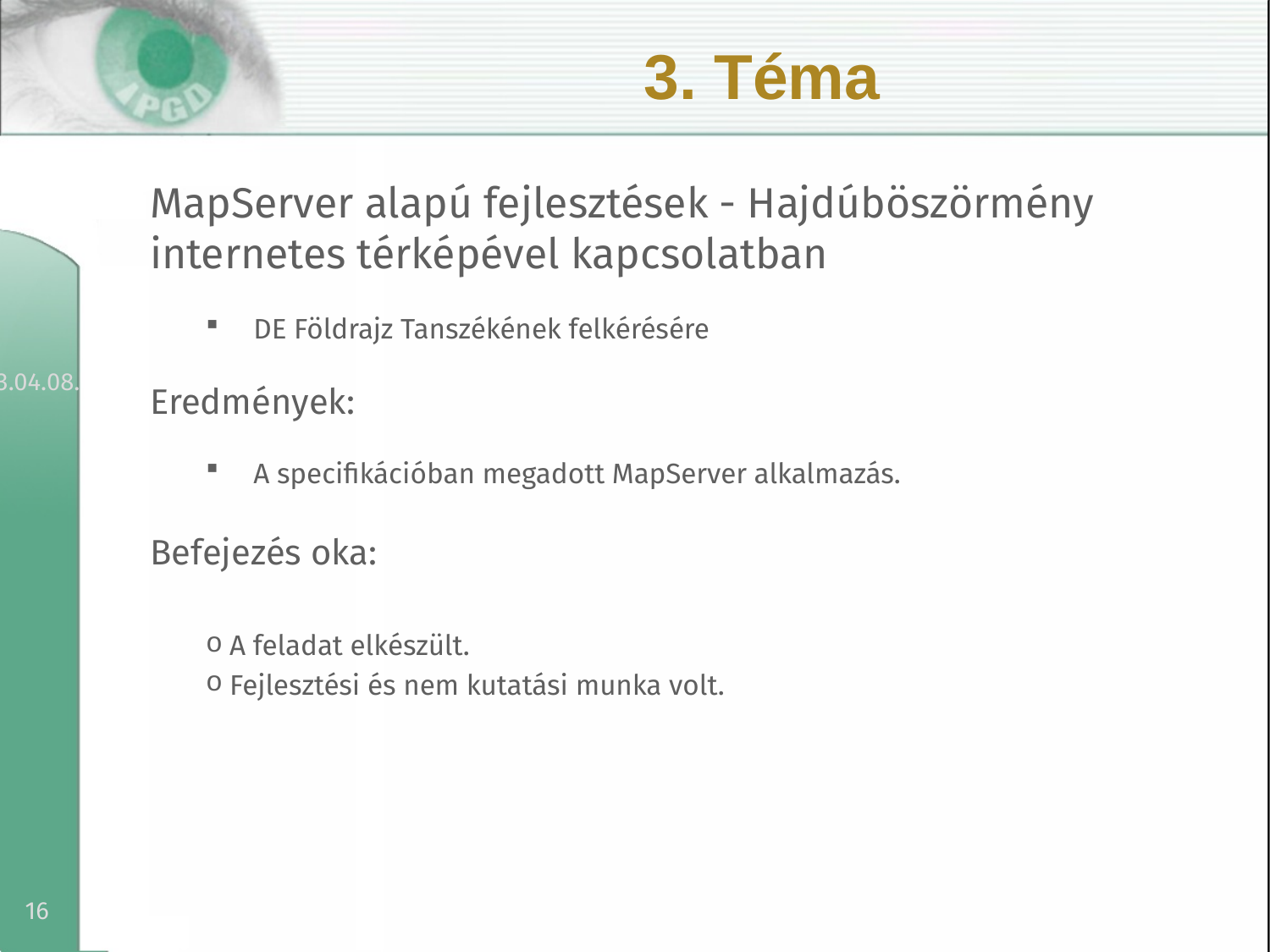

# 3. Téma
MapServer alapú fejlesztések - Hajdúböszörmény internetes térképével kapcsolatban

DE Földrajz Tanszékének felkérésére

Eredmények:

A specifikációban megadott MapServer alkalmazás.

Befejezés oka:

A feladat elkészült.
Fejlesztési és nem kutatási munka volt.
2013.04.08.
16